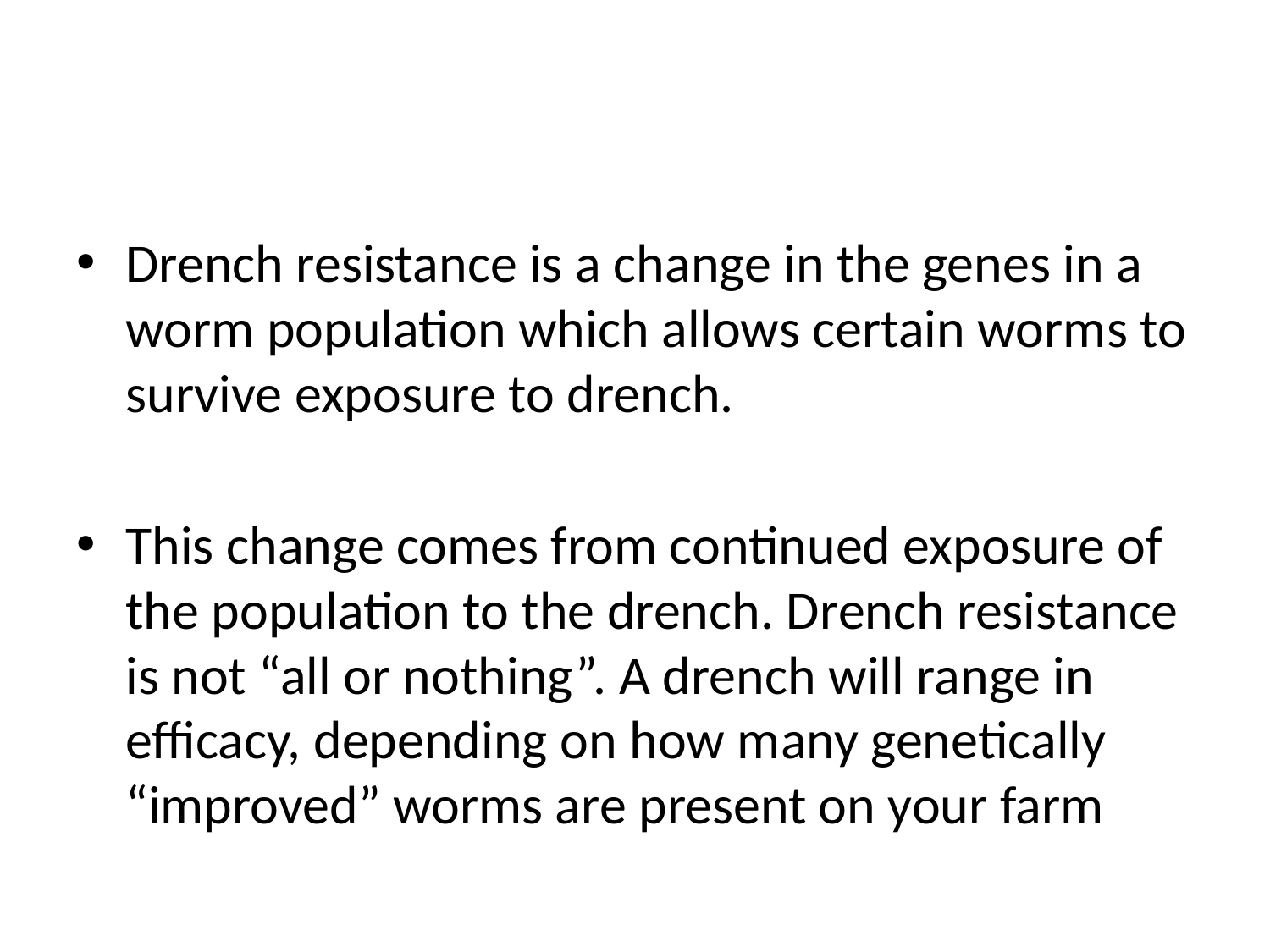

Drench resistance is a change in the genes in a worm population which allows certain worms to survive exposure to drench.

This change comes from continued exposure of the population to the drench. Drench resistance is not “all or nothing”. A drench will range in efficacy, depending on how many genetically “improved” worms are present on your farm